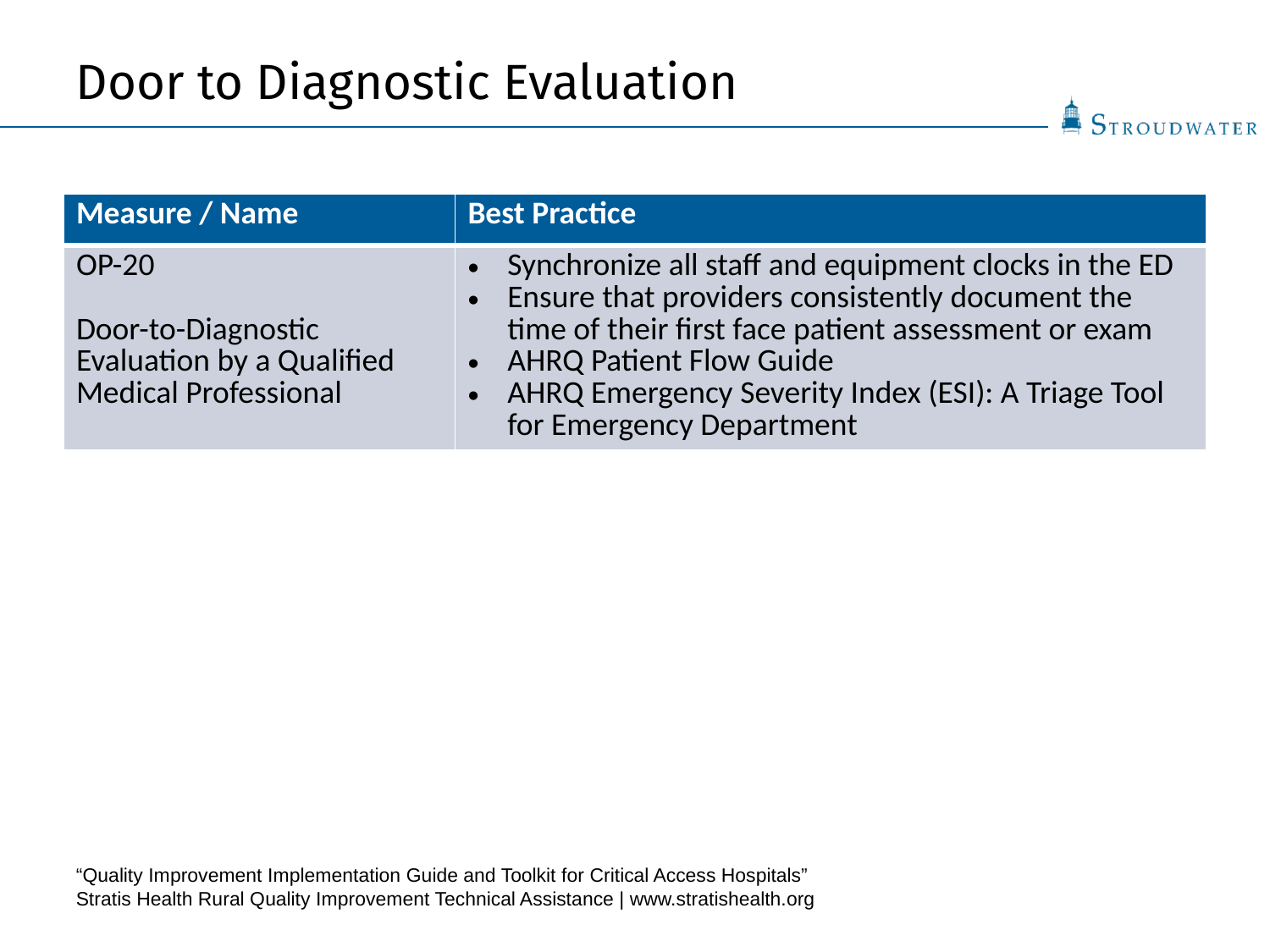

Door to Diagnostic Evaluation
| Measure / Name | Best Practice |
| --- | --- |
| OP-20 Door-to-Diagnostic Evaluation by a Qualified Medical Professional | Synchronize all staff and equipment clocks in the ED Ensure that providers consistently document the time of their first face patient assessment or exam AHRQ Patient Flow Guide AHRQ Emergency Severity Index (ESI): A Triage Tool for Emergency Department |
“Quality Improvement Implementation Guide and Toolkit for Critical Access Hospitals”
Stratis Health Rural Quality Improvement Technical Assistance | www.stratishealth.org